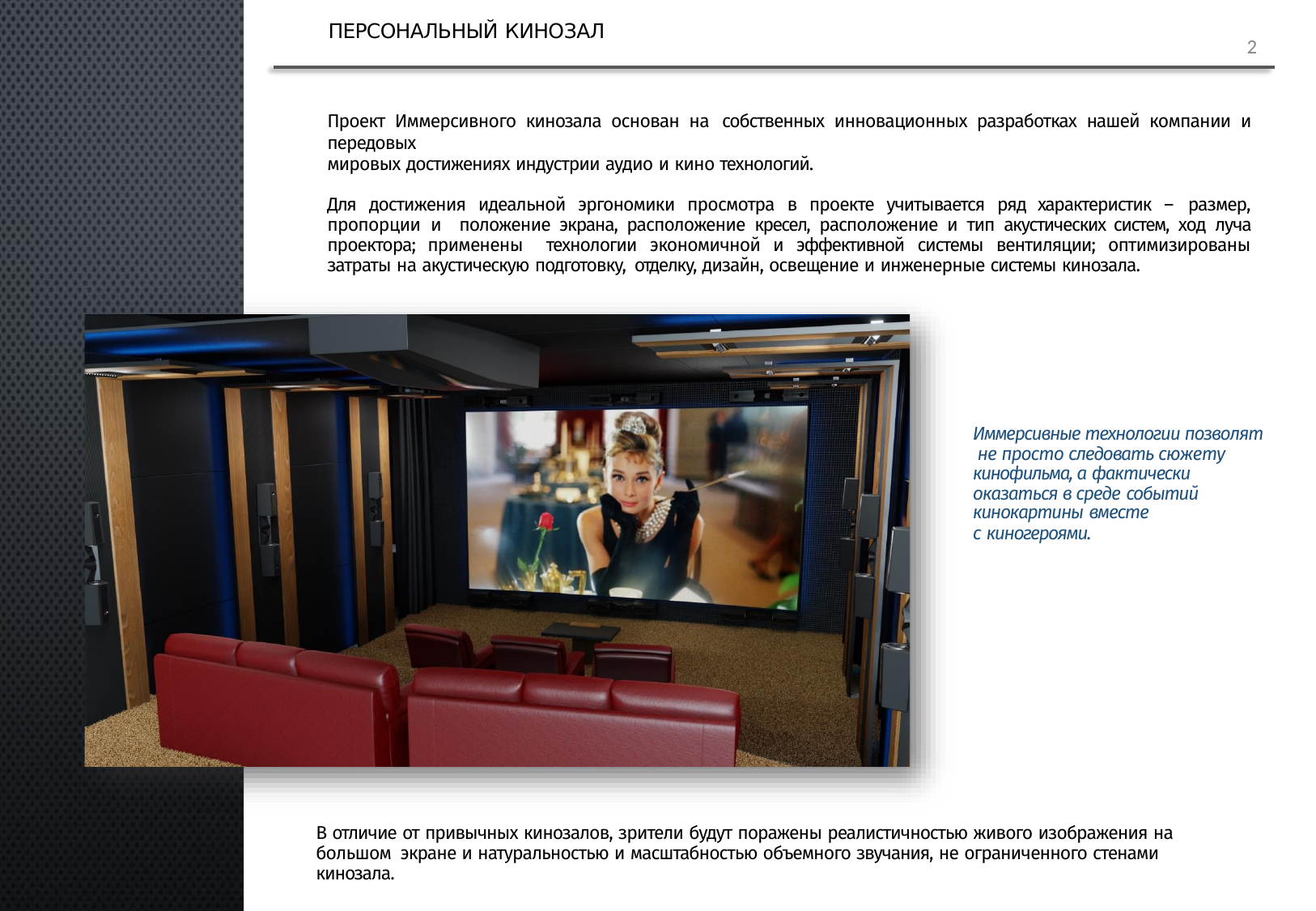

ПЕРСОНАЛЬНЫЙ КИНОЗАЛ
2

Проект Иммерсивного кинозала основан на собственных инновационных разработках нашей компании и передовых
мировых достижениях индустрии аудио и кино технологий.

Для достижения идеальной эргономики просмотра в проекте учитывается ряд характеристик – размер, пропорции и  положение экрана, расположение кресел, расположение и тип акустических систем, ход луча проектора; применены  технологии экономичной и эффективной системы вентиляции; оптимизированы затраты на акустическую подготовку,  отделку, дизайн, освещение и инженерные системы кинозала.

Иммерсивные технологии позволят  не просто следовать сюжету  кинофильма, а фактически  оказаться в среде событий
кинокартины вместе
с киногероями.
В отличие от привычных кинозалов, зрители будут поражены реалистичностью живого изображения на большом  экране и натуральностью и масштабностью объемного звучания, не ограниченного стенами кинозала.

.